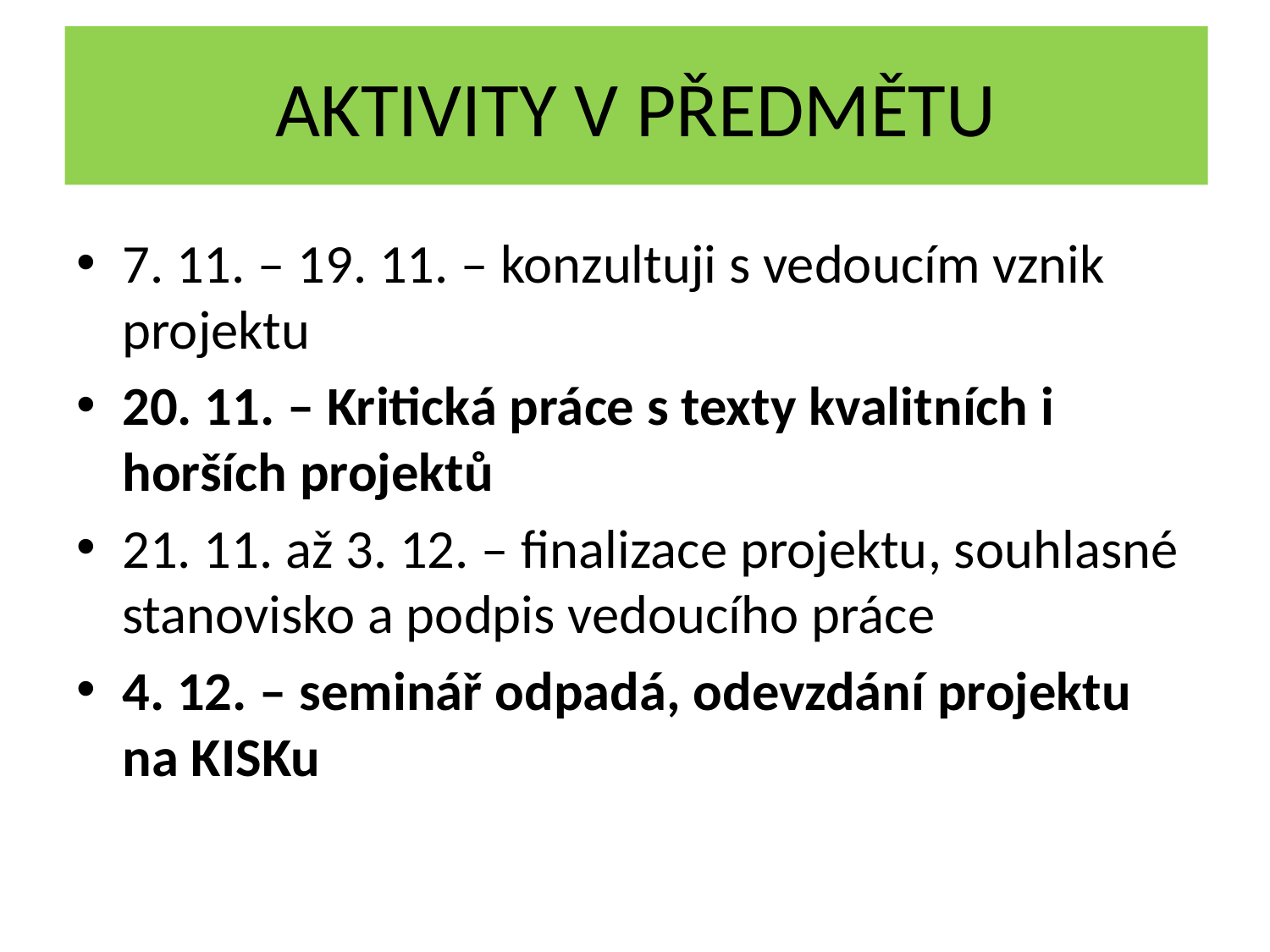

# Aktivity v předmětu
7. 11. – 19. 11. – konzultuji s vedoucím vznik projektu
20. 11. – Kritická práce s texty kvalitních i horších projektů
21. 11. až 3. 12. – finalizace projektu, souhlasné stanovisko a podpis vedoucího práce
4. 12. – seminář odpadá, odevzdání projektu na KISKu